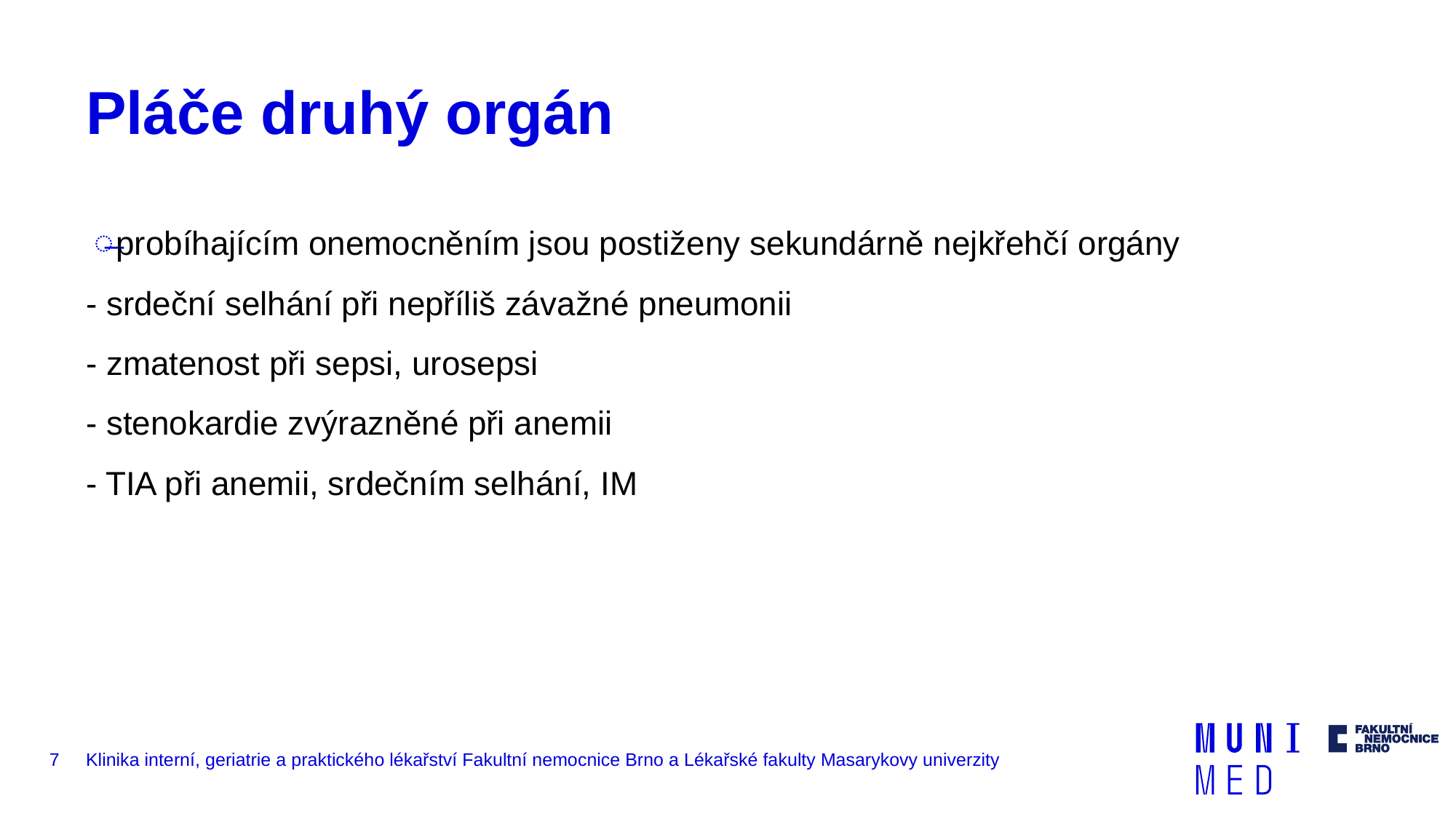

# Pláče druhý orgán
probíhajícím onemocněním jsou postiženy sekundárně nejkřehčí orgány
- srdeční selhání při nepříliš závažné pneumonii
- zmatenost při sepsi, urosepsi
- stenokardie zvýrazněné při anemii
- TIA při anemii, srdečním selhání, IM
7
Klinika interní, geriatrie a praktického lékařství Fakultní nemocnice Brno a Lékařské fakulty Masarykovy univerzity